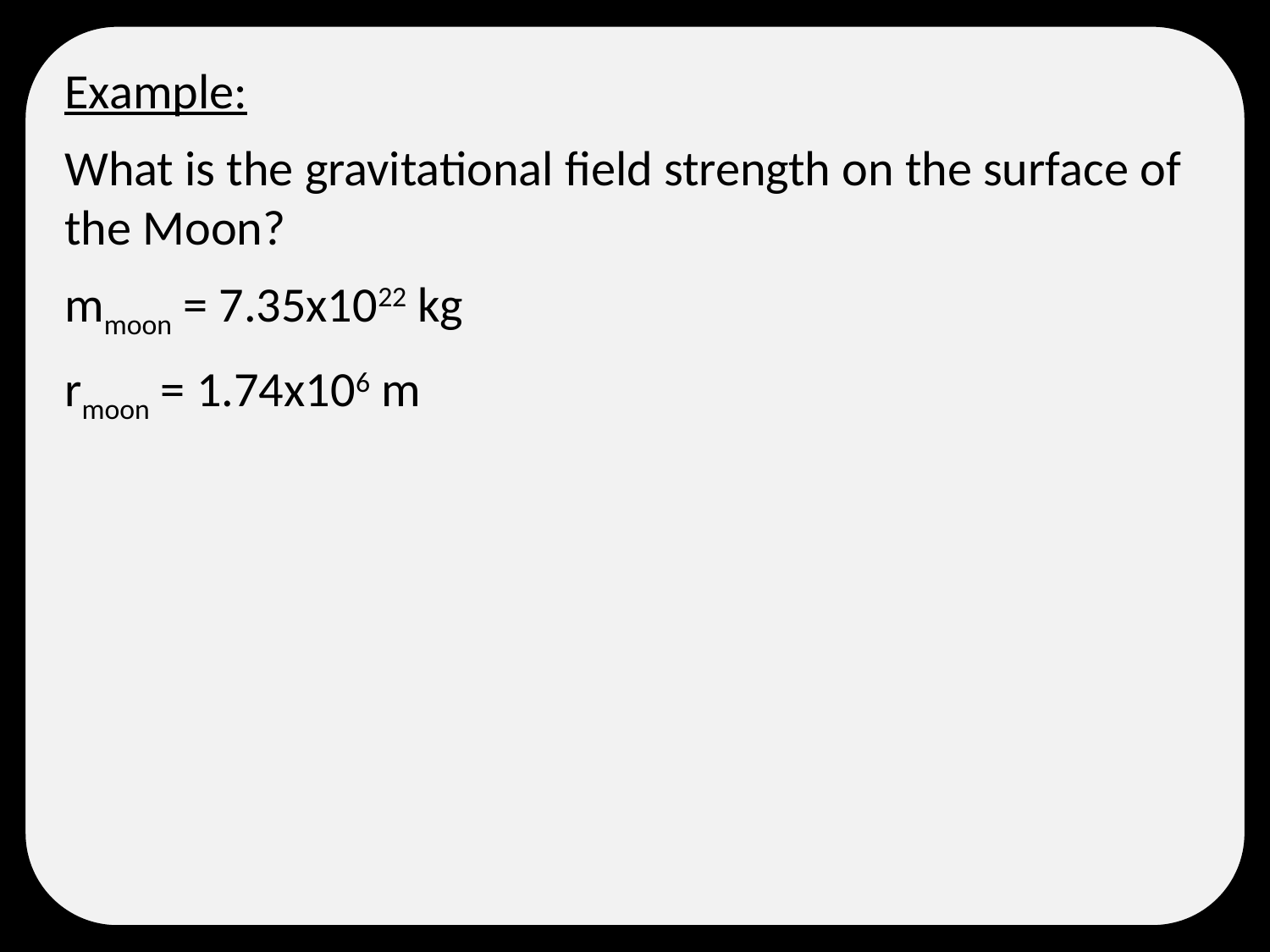

Example:
What is the gravitational field strength on the surface of the Moon?
mmoon = 7.35x1022 kg
rmoon = 1.74x106 m